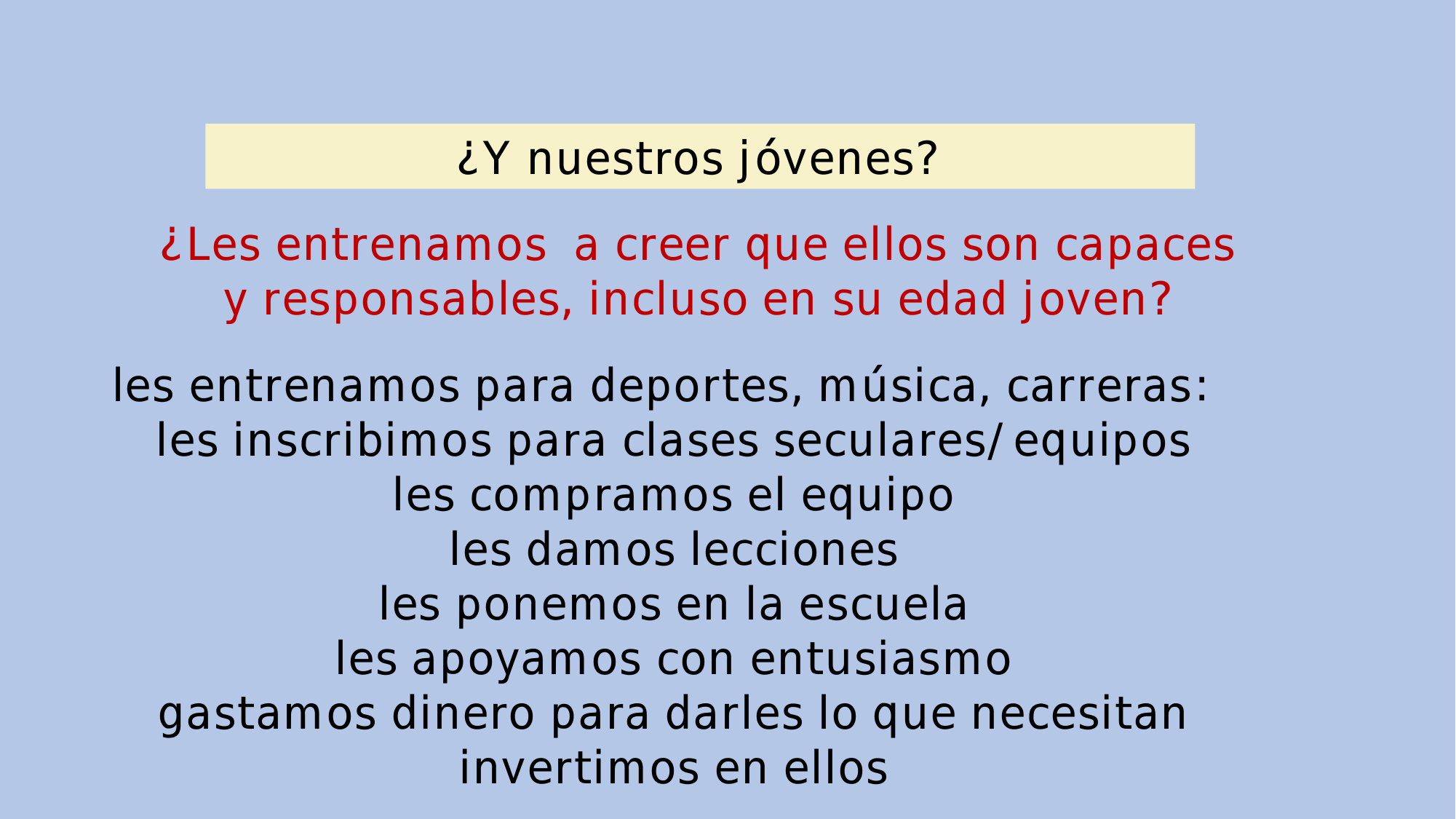

¿Y nuestros jóvenes?
¿Les entrenamos  a creer que ellos son capaces y responsables, incluso en su edad joven?
les entrenamos para deportes, música, carreras:
les inscribimos para clases seculares/equipos
les compramos el equipo
les damos lecciones
les ponemos en la escuela
les apoyamos con entusiasmo
gastamos dinero para darles lo que necesitan
invertimos en ellos